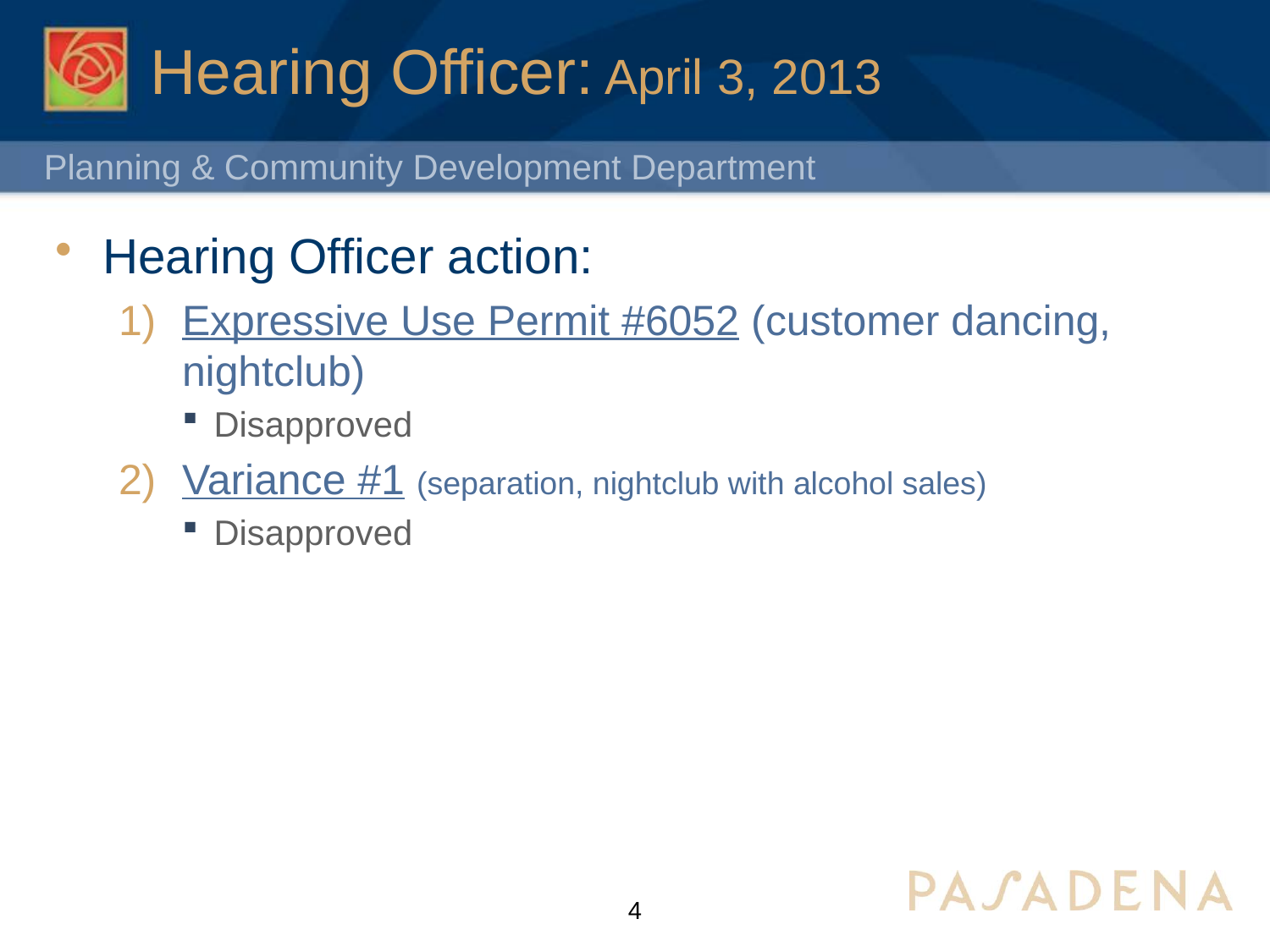

# Hearing Officer: April 3, 2013
Hearing Officer action:
Expressive Use Permit #6052 (customer dancing, nightclub)
Disapproved
Variance #1 (separation, nightclub with alcohol sales)
Disapproved

4